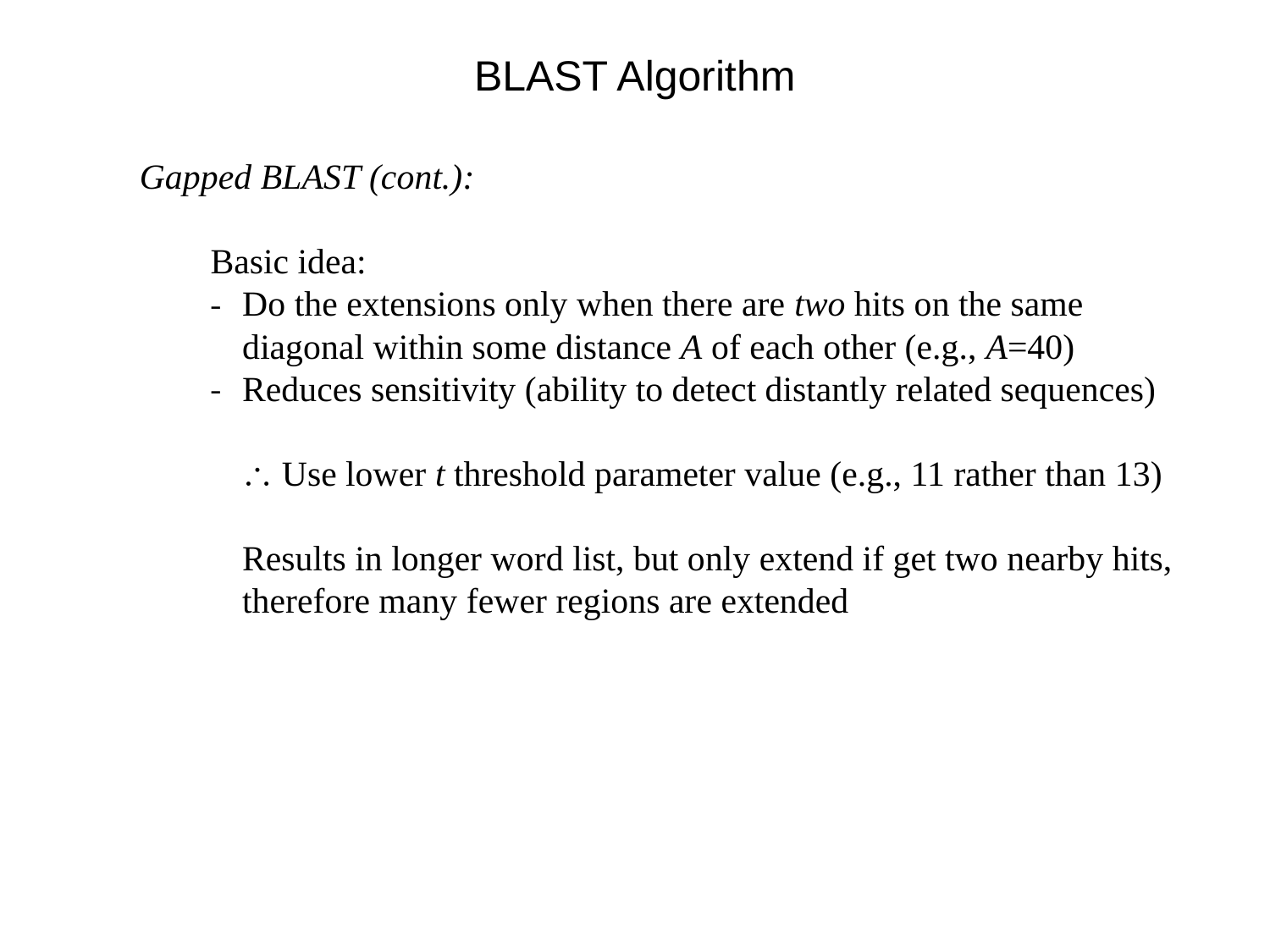

BLAST Algorithm
Gapped BLAST (cont.):

Basic idea:
Do the extensions only when there are two hits on the same diagonal within some distance A of each other (e.g., A=40)
Reduces sensitivity (ability to detect distantly related sequences)
∴ Use lower t threshold parameter value (e.g., 11 rather than 13)
Results in longer word list, but only extend if get two nearby hits, therefore many fewer regions are extended

Need figure to show double hit idea